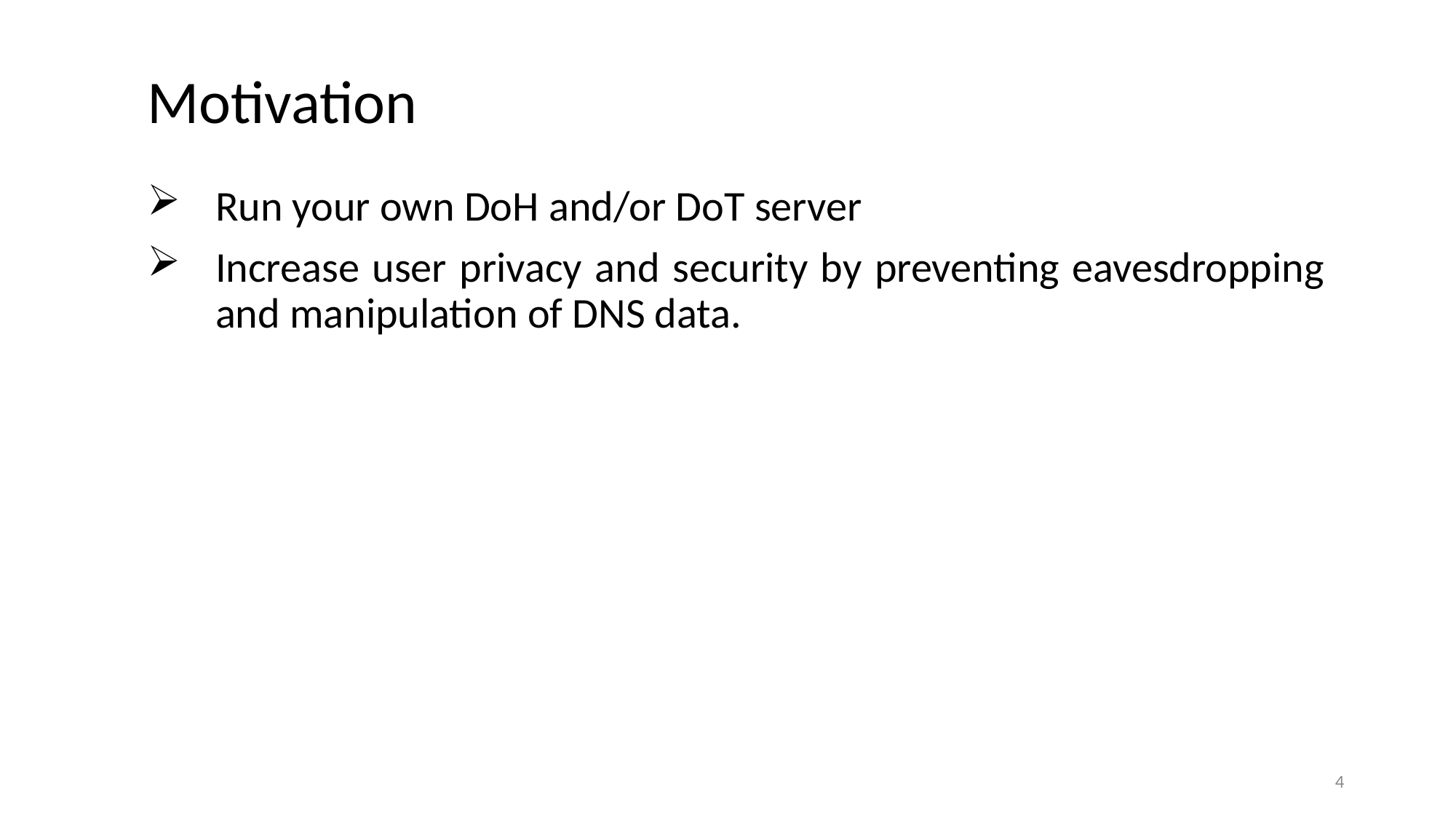

# Motivation
Run your own DoH and/or DoT server
Increase user privacy and security by preventing eavesdropping and manipulation of DNS data.
4